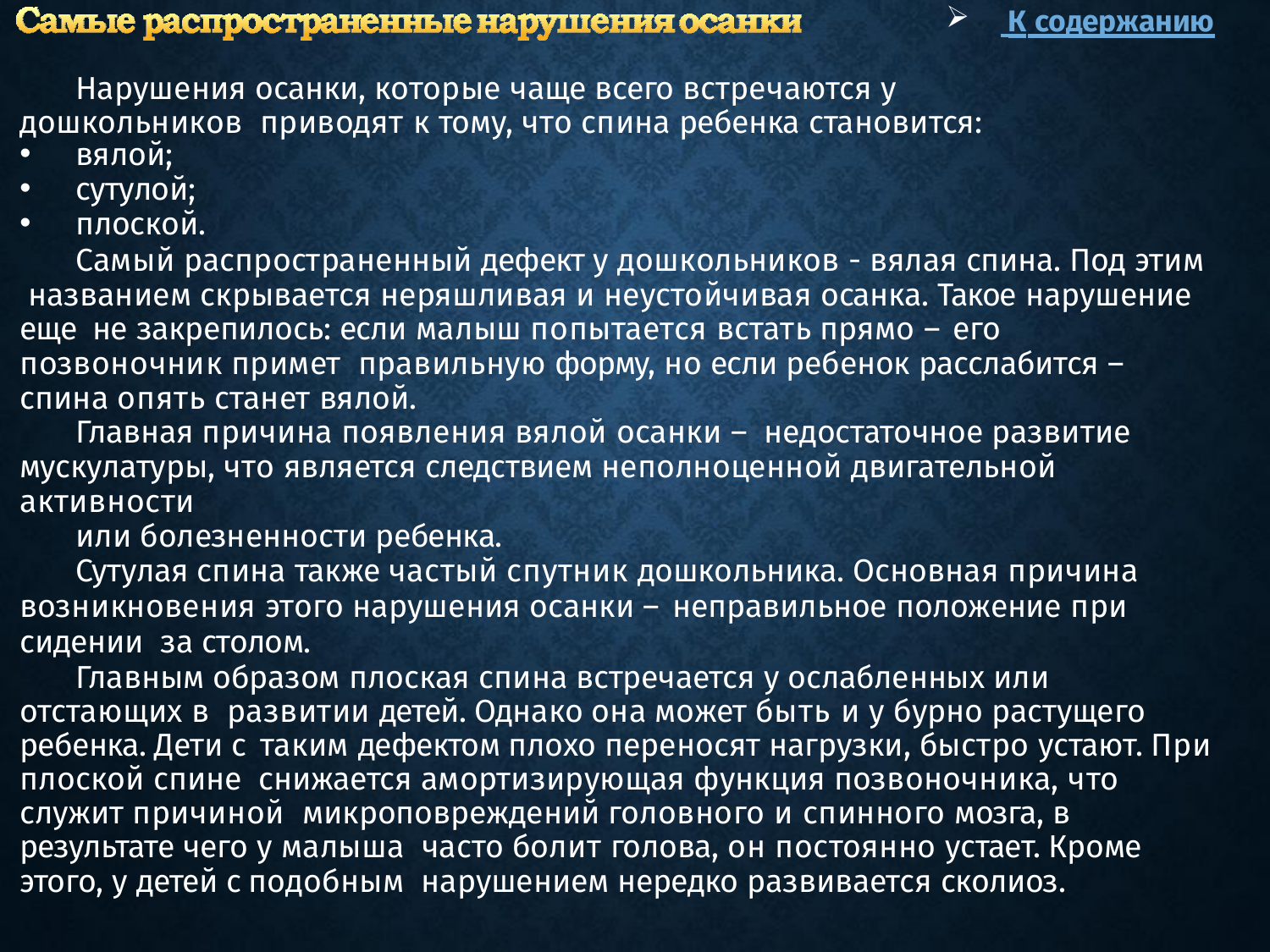

К содержанию

Нарушения осанки, которые чаще всего встречаются у дошкольников  приводят к тому, что спина ребенка становится:
вялой;
сутулой;
плоской.
Самый распространенный дефект у дошкольников - вялая спина. Под этим  названием скрывается неряшливая и неустойчивая осанка. Такое нарушение еще  не закрепилось: если малыш попытается встать прямо – его позвоночник примет  правильную форму, но если ребенок расслабится – спина опять станет вялой.
Главная причина появления вялой осанки – недостаточное развитие  мускулатуры, что является следствием неполноценной двигательной активности
или болезненности ребенка.
Сутулая спина также частый спутник дошкольника. Основная причина  возникновения этого нарушения осанки – неправильное положение при сидении  за столом.
Главным образом плоская спина встречается у ослабленных или отстающих в  развитии детей. Однако она может быть и у бурно растущего ребенка. Дети с  таким дефектом плохо переносят нагрузки, быстро устают. При плоской спине  снижается амортизирующая функция позвоночника, что служит причиной  микроповреждений головного и спинного мозга, в результате чего у малыша  часто болит голова, он постоянно устает. Кроме этого, у детей с подобным  нарушением нередко развивается сколиоз.